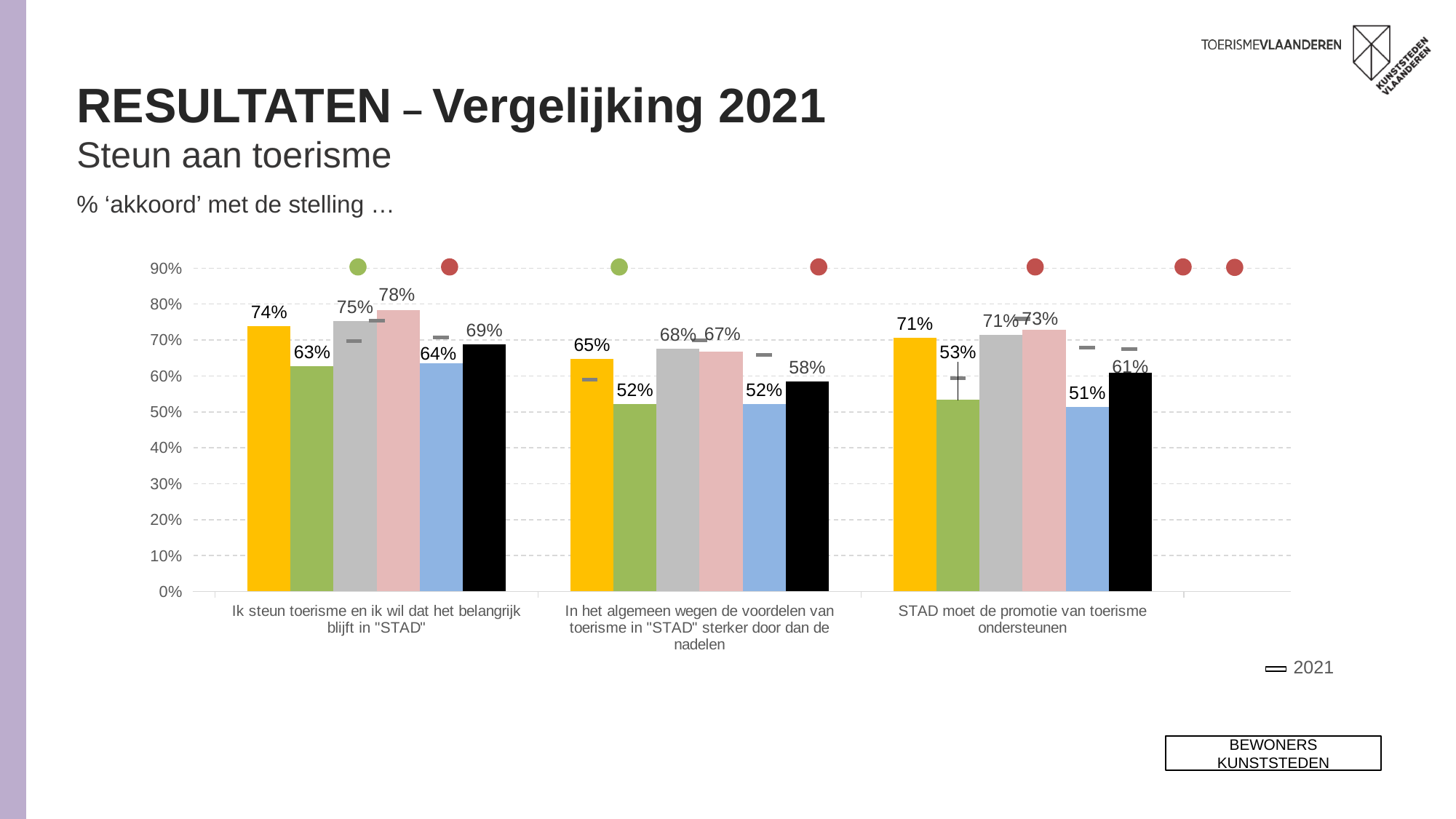

RESULTATEN – Vergelijking 2021
Steun aan toerisme
% ‘akkoord’ met de stelling …

### Chart

| Category | ANTWERPEN 2023 | GENT 2023 | LEUVEN 2023 | MECHELEN 2023 | BRUGGE 2023 | TOTAAL 2023 | ANTWERPEN 2021 | GENT 2021 | LEUVEN 2021 | MECHELEN 2021 | BRUGGE 2021 | TOTAAL 2021 |
|---|---|---|---|---|---|---|---|---|---|---|---|---|
| Ik steun toerisme en ik wil dat het belangrijk blijft in "STAD" | 0.7393630209546435 | 0.6280895968153296 | 0.7519565991299735 | 0.7840607018365756 | 0.6357553707214391 | 0.6874103786622453 | 0.713 | 0.598 | 0.697 | 0.754 | 0.708 | 0.687 |
| In het algemeen wegen de voordelen van toerisme in "STAD" sterker door dan de nadelen | 0.6477381158102744 | 0.5209355209582212 | 0.6750993837258094 | 0.6675861704872798 | 0.5215114844864444 | 0.5839721141043936 | 0.589 | 0.54 | 0.656 | 0.699 | 0.658 | 0.62 |
| STAD moet de promotie van toerisme ondersteunen | 0.706792790220667 | 0.5335260191620639 | 0.713778248340462 | 0.7276154120963173 | 0.5137036030889469 | 0.6085231966403675 | 0.703 | 0.594 | 0.676 | 0.759 | 0.679 | 0.675 |

2021

Bewoners KUNSTSTEDEN